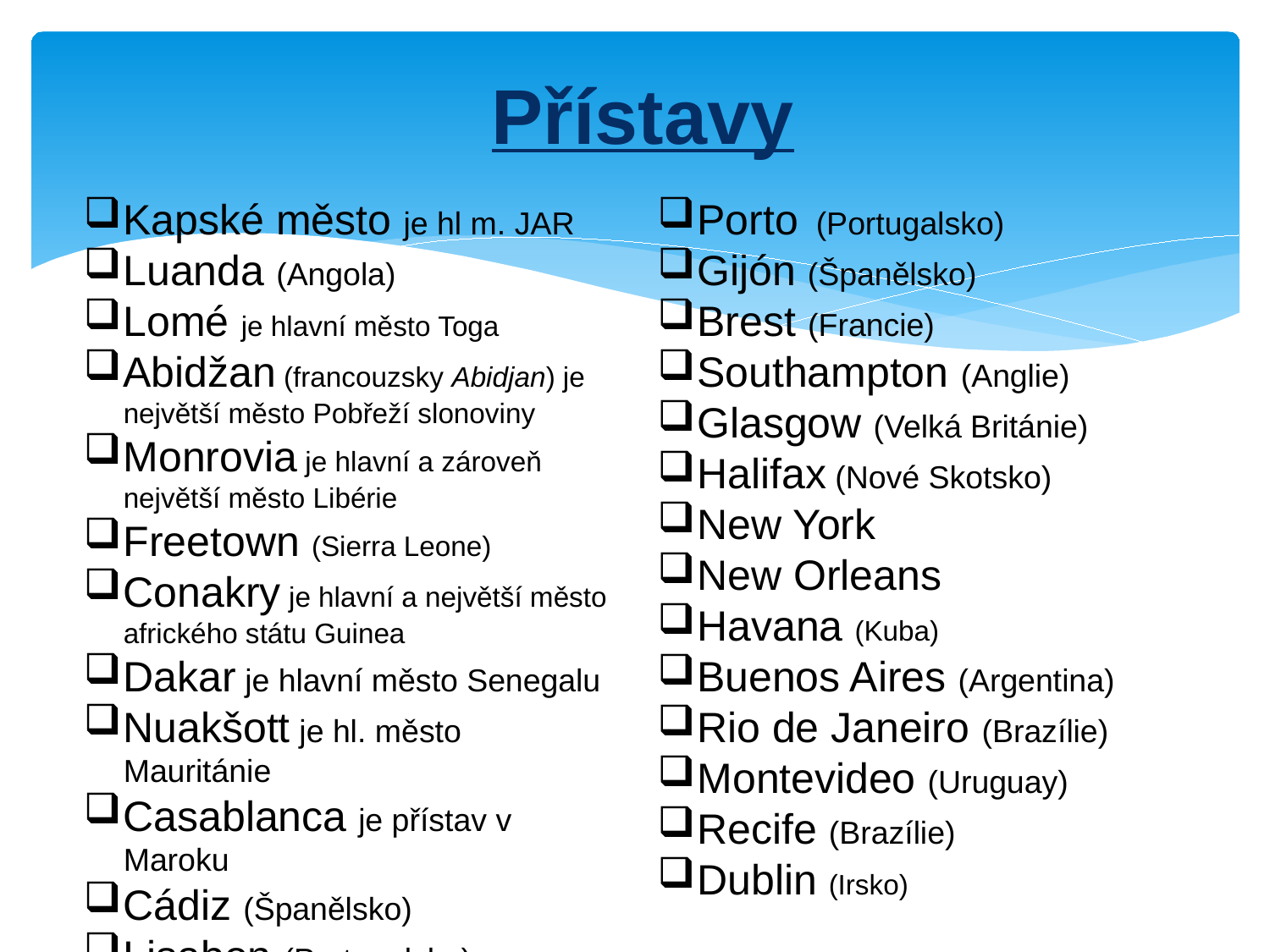

# Přístavy
Kapské město je hl m. JAR
Luanda (Angola)
Lomé je hlavní město Toga
Abidžan (francouzsky Abidjan) je největší město Pobřeží slonoviny
Monrovia je hlavní a zároveň největší město Libérie
Freetown (Sierra Leone)
Conakry je hlavní a největší město afrického státu Guinea
Dakar je hlavní město Senegalu
Nuakšott je hl. město Mauritánie
Casablanca je přístav v Maroku
Cádiz (Španělsko)
Lisabon (Portugalsko)

Porto  (Portugalsko)
Gijón (Španělsko)
Brest (Francie)
Southampton (Anglie)
Glasgow (Velká Británie)
Halifax (Nové Skotsko)
New York
New Orleans
Havana (Kuba)
Buenos Aires (Argentina)
Rio de Janeiro (Brazílie)
Montevideo (Uruguay)
Recife (Brazílie)
Dublin (Irsko)